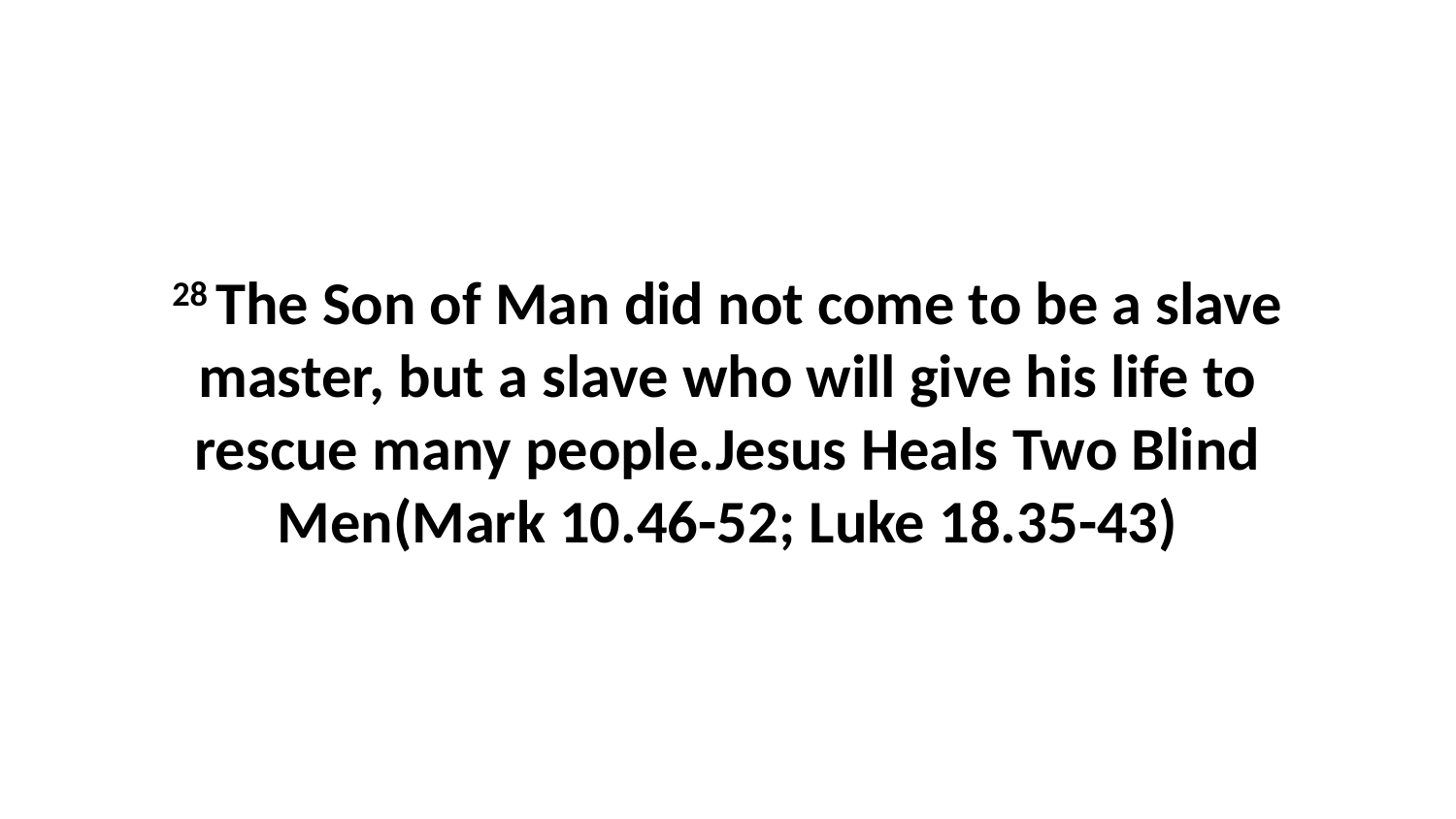

28 The Son of Man did not come to be a slave master, but a slave who will give his life to rescue many people.Jesus Heals Two Blind Men(Mark 10.46-52; Luke 18.35-43)